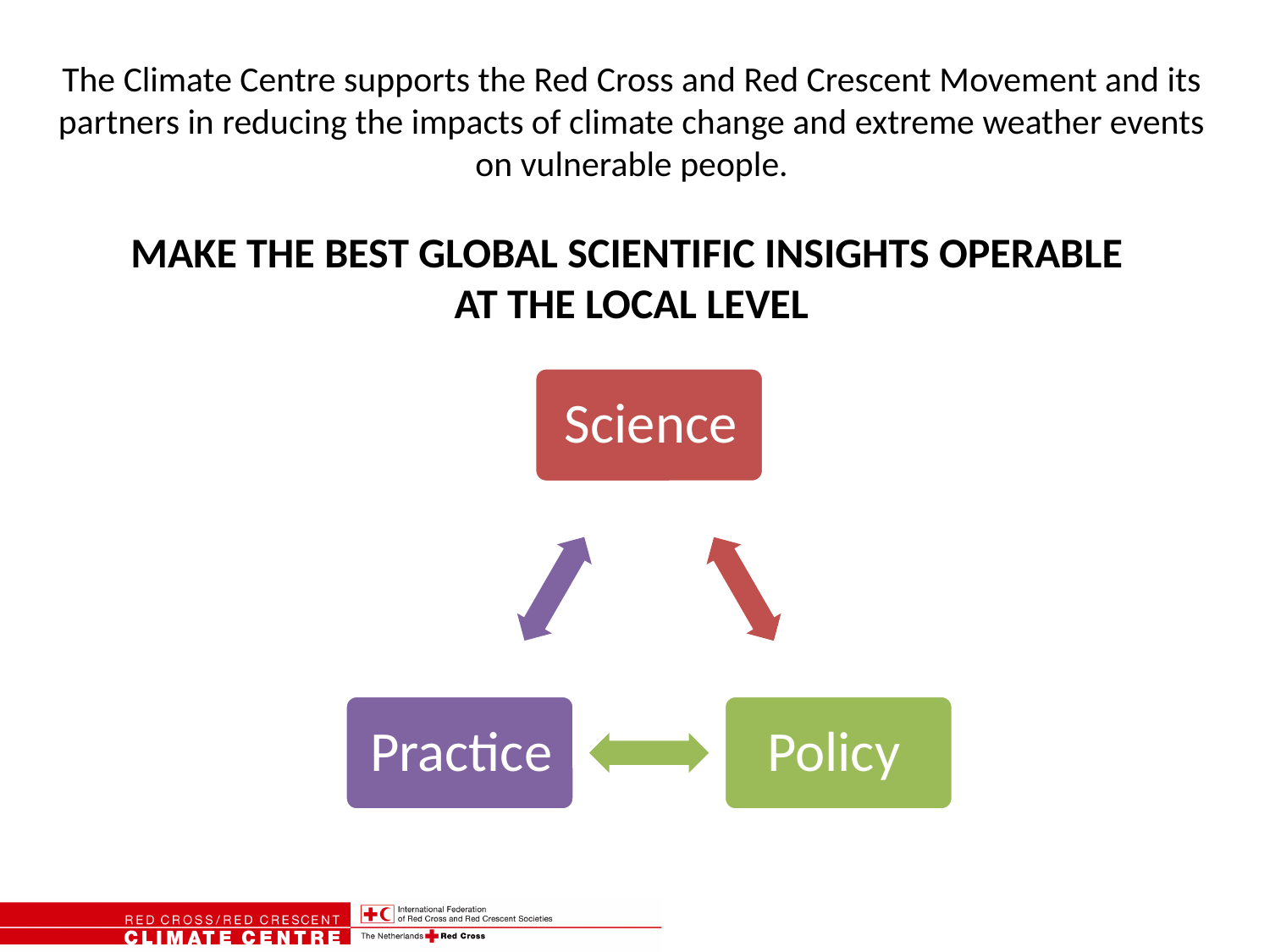

The Climate Centre supports the Red Cross and Red Crescent Movement and its partners in reducing the impacts of climate change and extreme weather events on vulnerable people.

MAKE THE BEST GLOBAL SCIENTIFIC INSIGHTS OPERABLE
AT THE LOCAL LEVEL
Science

Policy

Practice

Photo: Netherlands Red Cross
Photo: Nasa